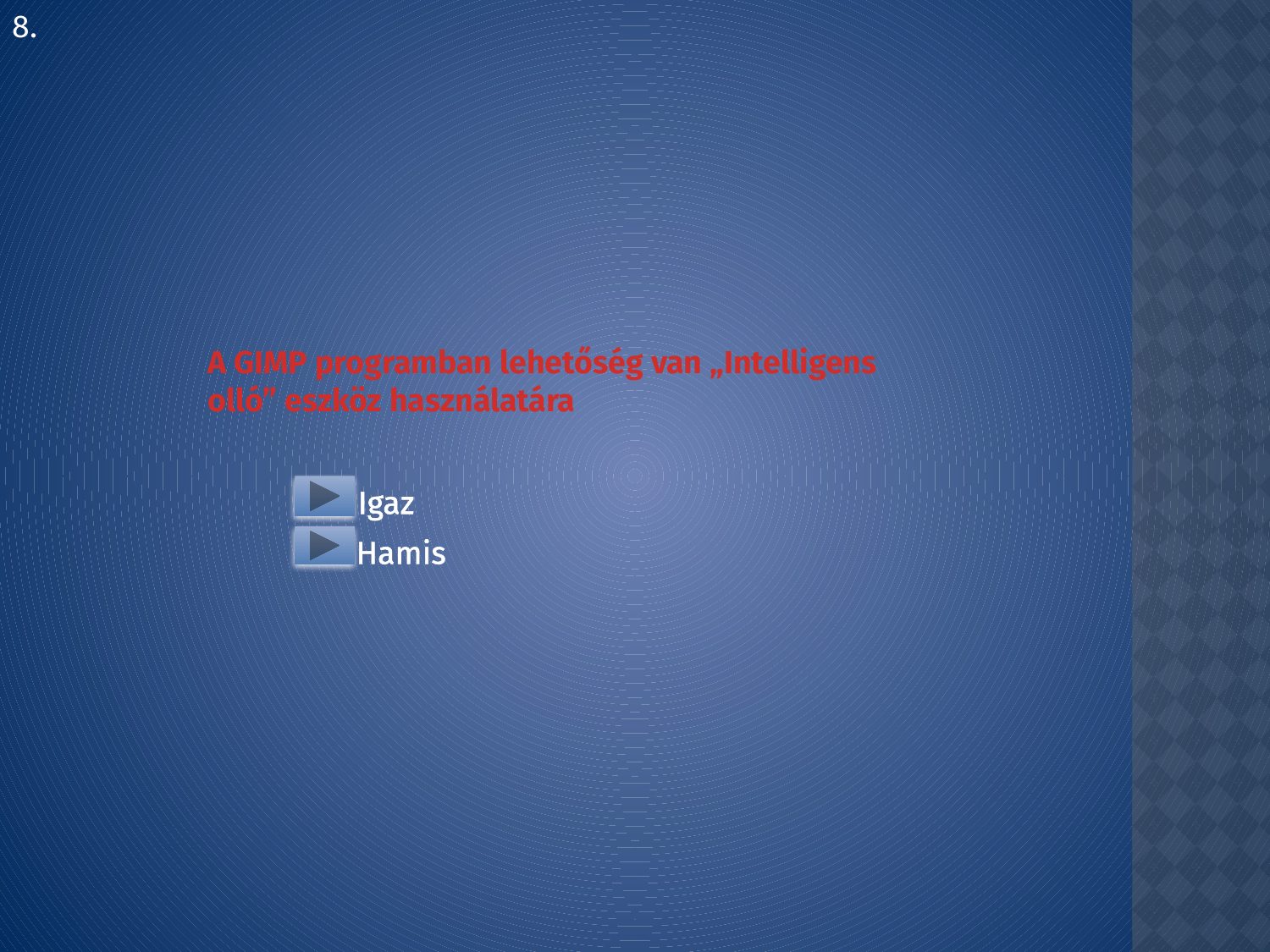

8.
A GIMP programban lehetőség van „Intelligens olló” eszköz használatára

Igaz

Hamis